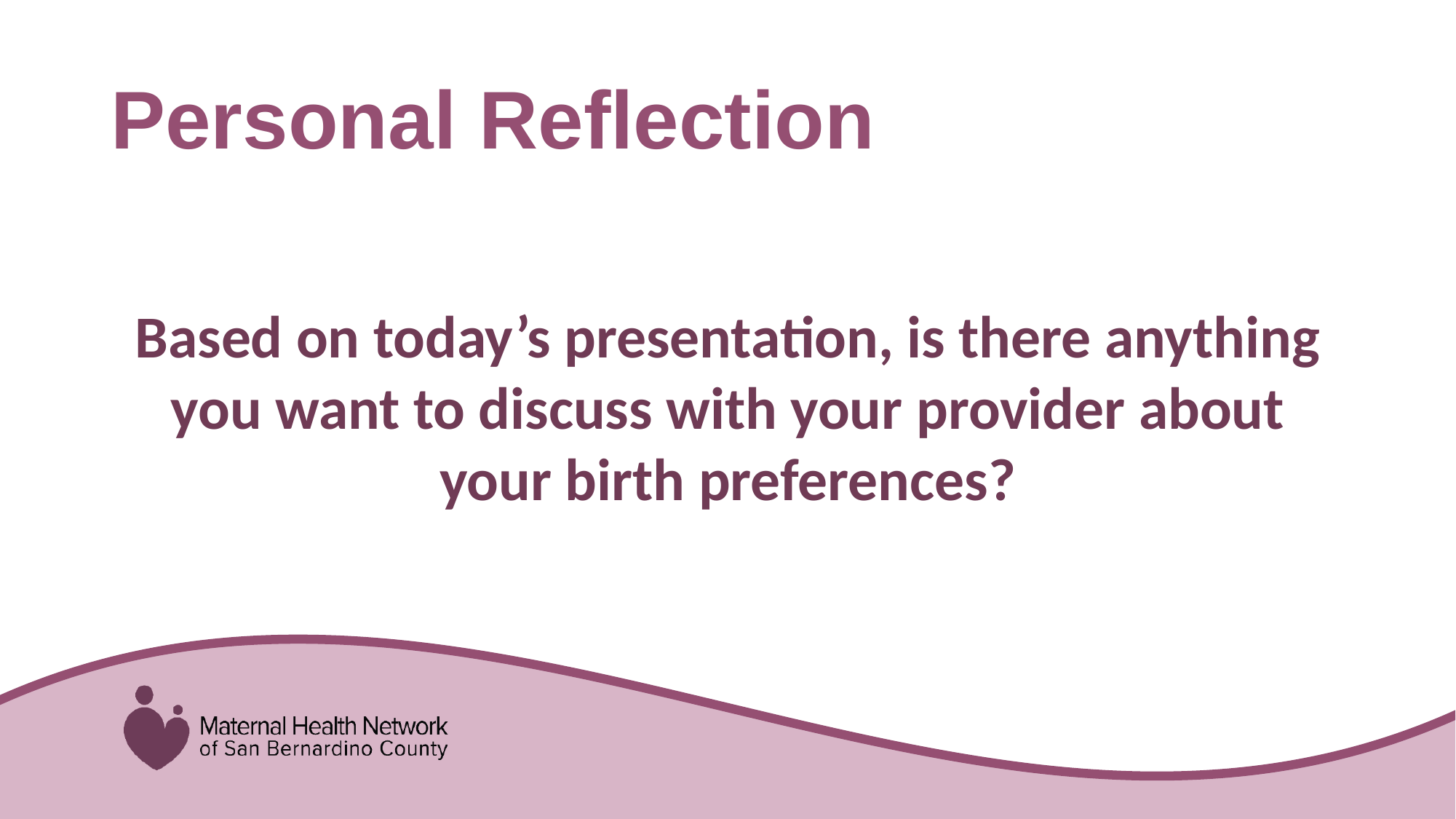

# Personal Reflection

Based on today’s presentation, is there anything you want to discuss with your provider about your birth preferences?